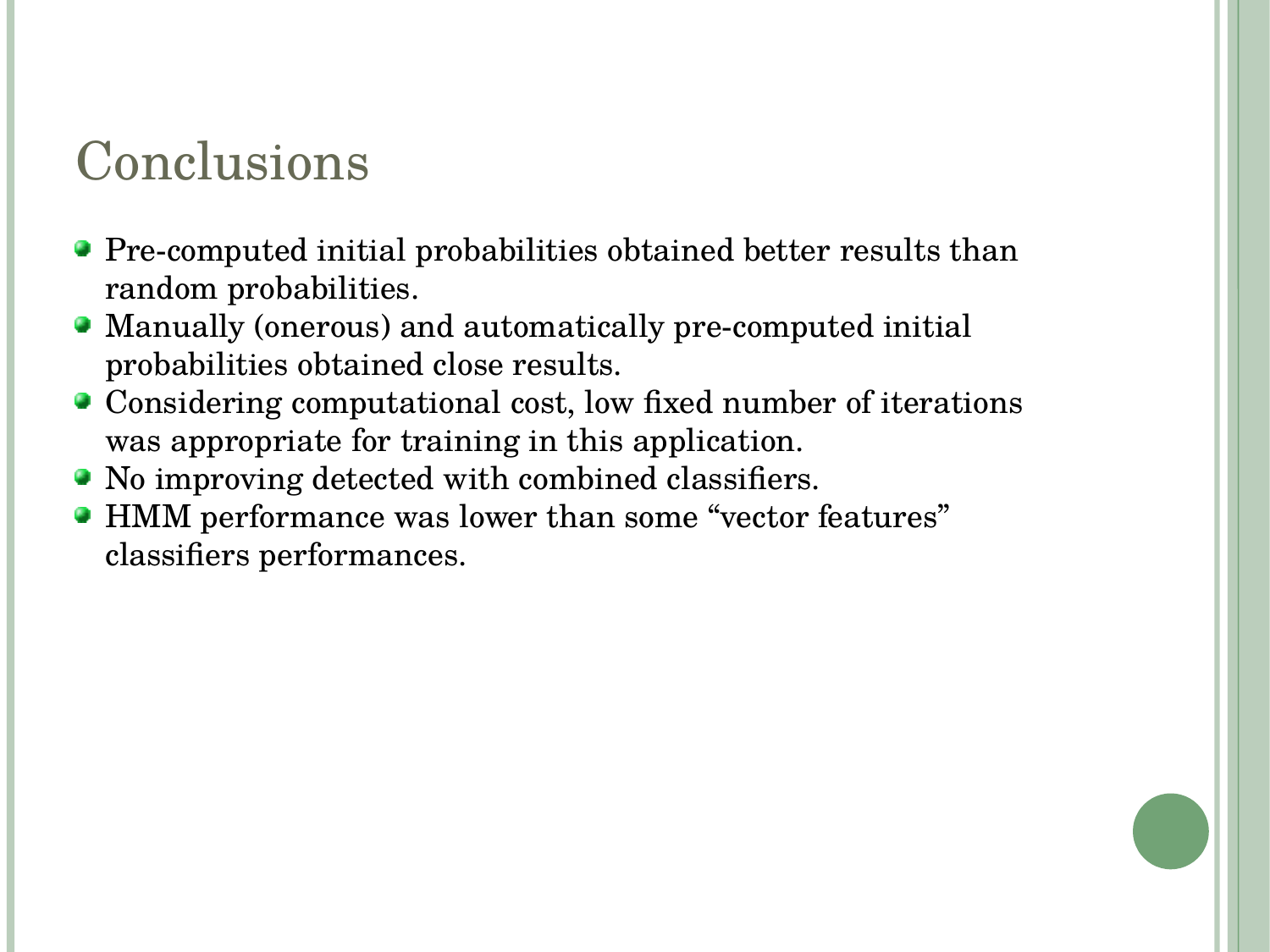

Conclusions
Pre-computed initial probabilities obtained better results than random probabilities.
Manually (onerous) and automatically pre-computed initial probabilities obtained close results.
Considering computational cost, low fixed number of iterations was appropriate for training in this application.
No improving detected with combined classifiers.
HMM performance was lower than some “vector features” classifiers performances.